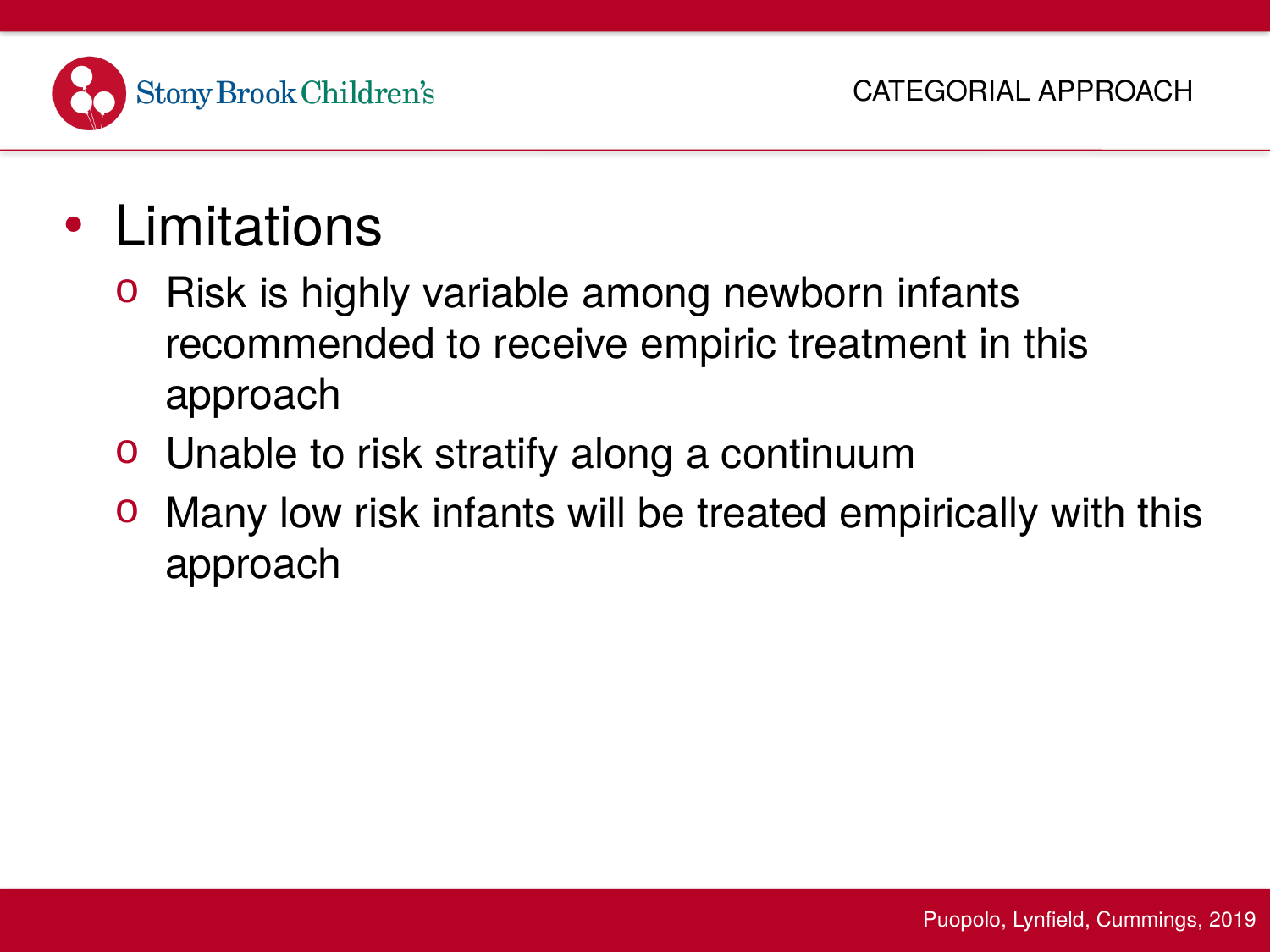

# Categorial approach
Limitations
Risk is highly variable among newborn infants recommended to receive empiric treatment in this approach
Unable to risk stratify along a continuum
Many low risk infants will be treated empirically with this approach
Puopolo, Lynfield, Cummings, 2019